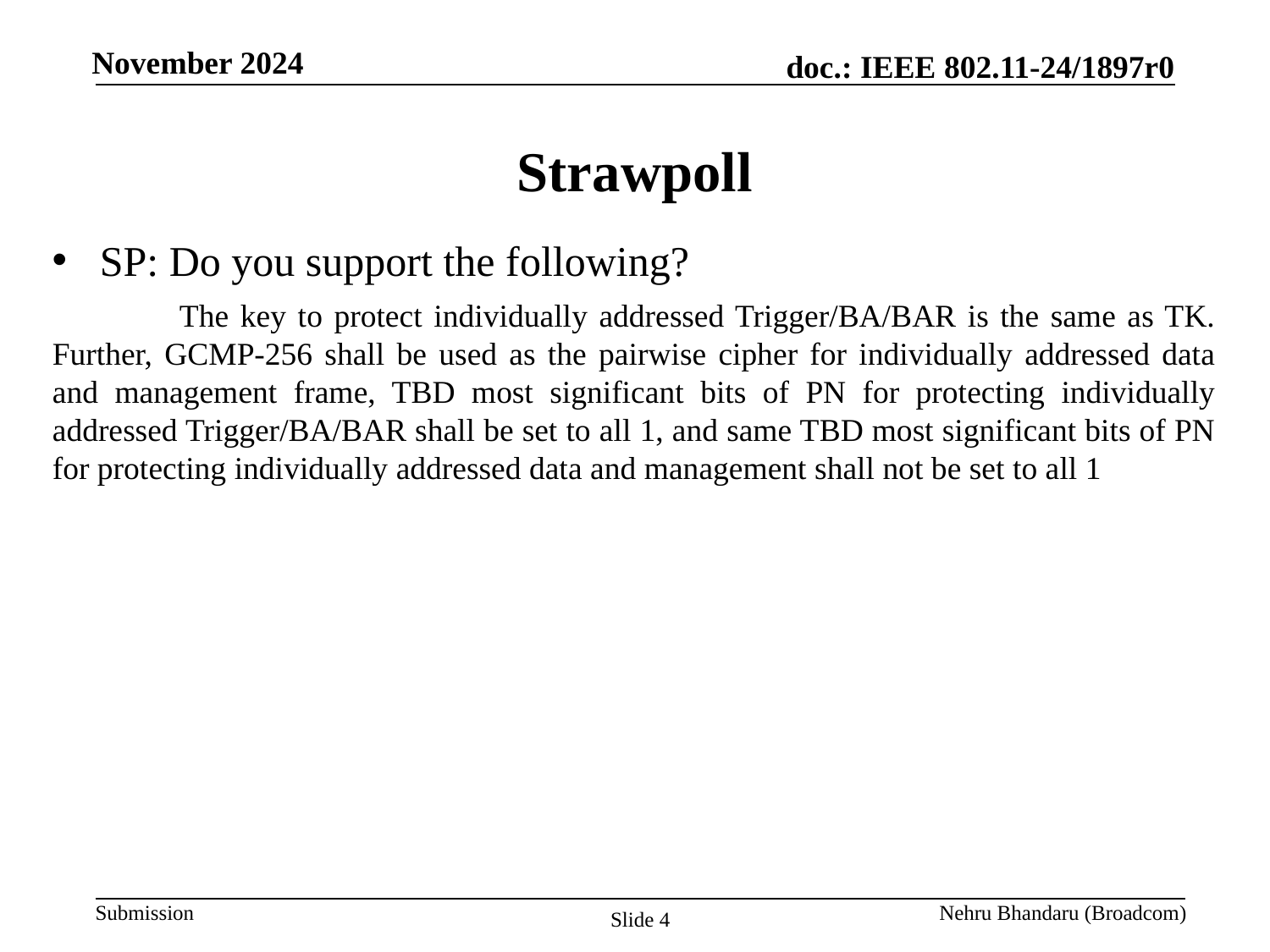

# Strawpoll

SP: Do you support the following?
	The key to protect individually addressed Trigger/BA/BAR is the same as TK. Further, GCMP-256 shall be used as the pairwise cipher for individually addressed data and management frame, TBD most significant bits of PN for protecting individually addressed Trigger/BA/BAR shall be set to all 1, and same TBD most significant bits of PN for protecting individually addressed data and management shall not be set to all 1

Nehru Bhandaru (Broadcom)
Slide 4